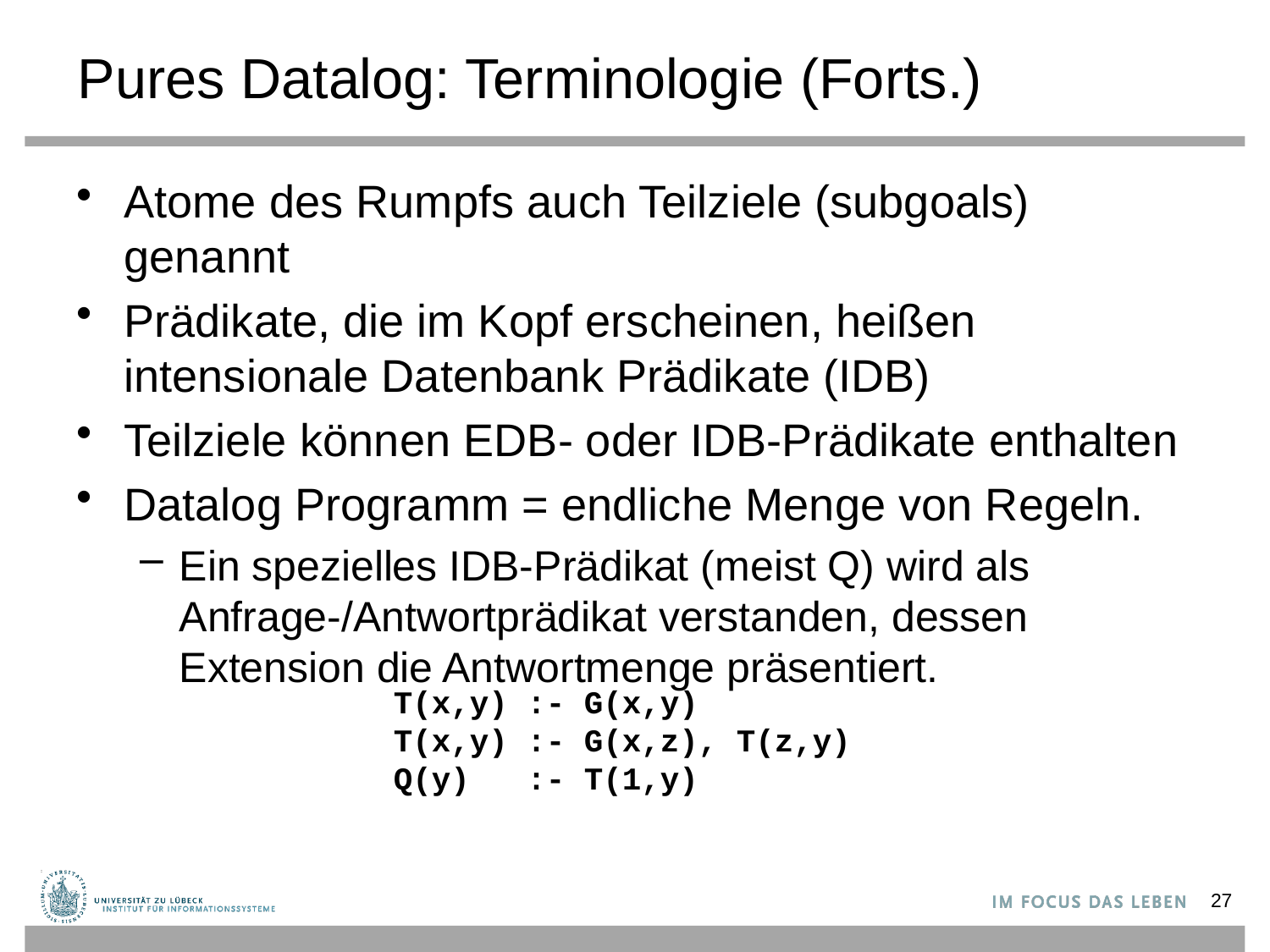

# Pures Datalog: Terminologie (Forts.)
Atome des Rumpfs auch Teilziele (subgoals) genannt
Prädikate, die im Kopf erscheinen, heißen intensionale Datenbank Prädikate (IDB)
Teilziele können EDB- oder IDB-Prädikate enthalten
Datalog Programm = endliche Menge von Regeln.
Ein spezielles IDB-Prädikat (meist Q) wird als Anfrage-/Antwortprädikat verstanden, dessen Extension die Antwortmenge präsentiert.
T(x,y) :- G(x,y)
T(x,y) :- G(x,z), T(z,y)
Q(y)   :- T(1,y)
27